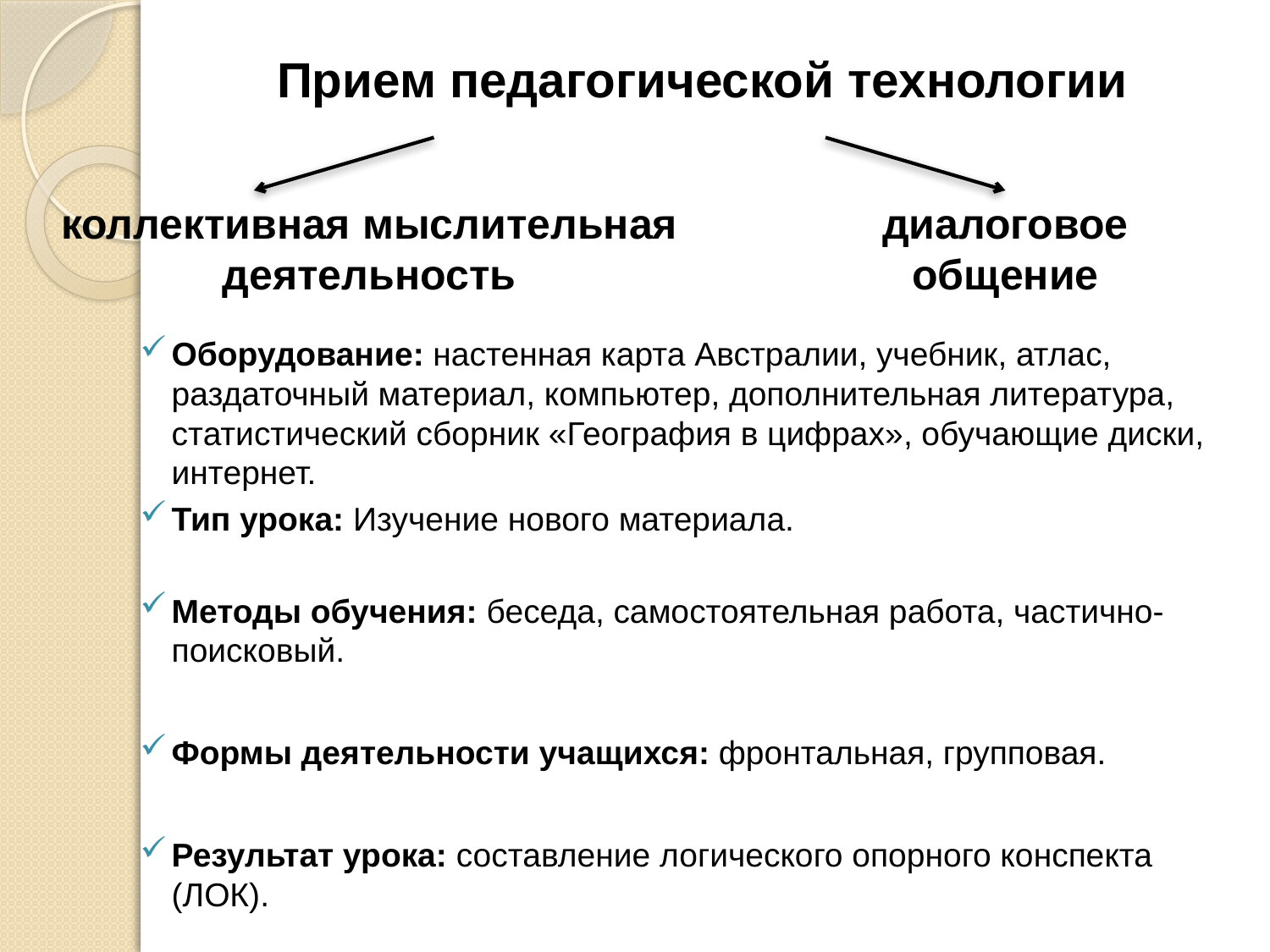

Прием педагогической технологии
коллективная мыслительная
деятельность
диалоговое общение

Оборудование: настенная карта Австралии, учебник, атлас, раздаточный материал, компьютер, дополнительная литература, статистический сборник «География в цифрах», обучающие диски, интернет.
Тип урока: Изучение нового материала.

Методы обучения: беседа, самостоятельная работа, частично-поисковый.

Формы деятельности учащихся: фронтальная, групповая.

Результат урока: составление логического опорного конспекта (ЛОК).